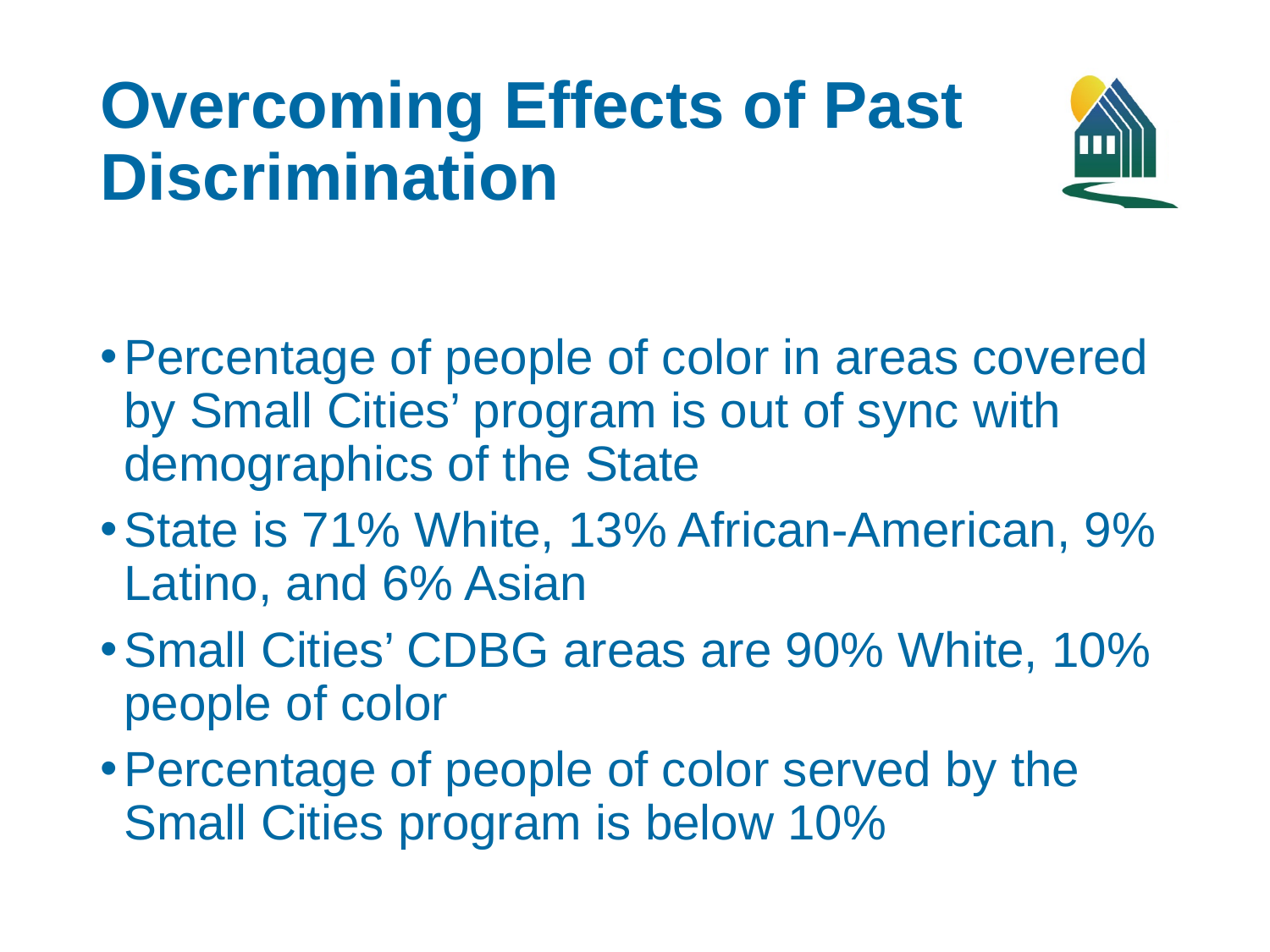

# Overcoming Effects of Past Discrimination

Percentage of people of color in areas covered by Small Cities’ program is out of sync with demographics of the State
State is 71% White, 13% African-American, 9% Latino, and 6% Asian
Small Cities’ CDBG areas are 90% White, 10% people of color
Percentage of people of color served by the Small Cities program is below 10%